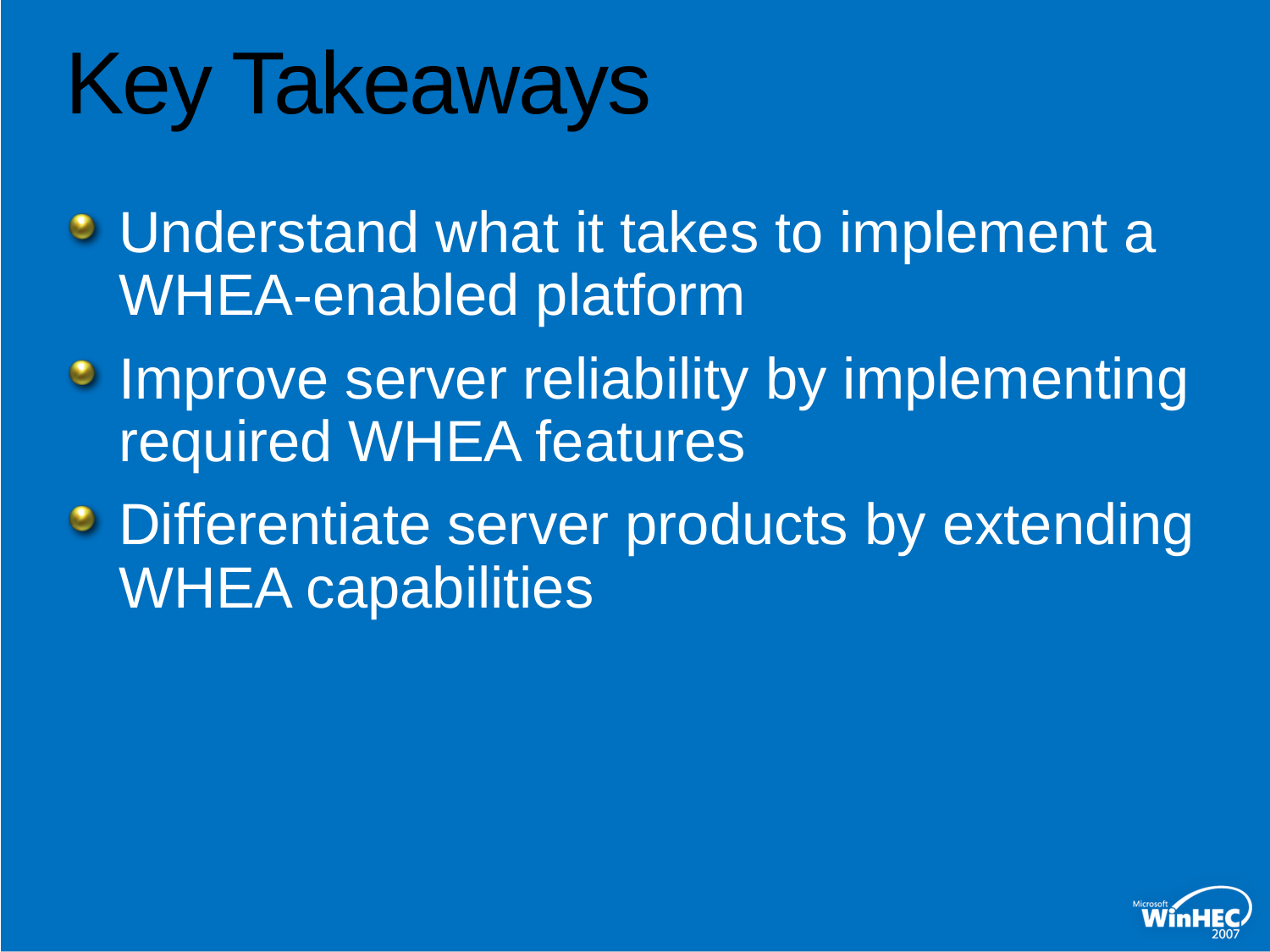

# Key Takeaways
Understand what it takes to implement a WHEA-enabled platform
Improve server reliability by implementing required WHEA features
Differentiate server products by extending WHEA capabilities